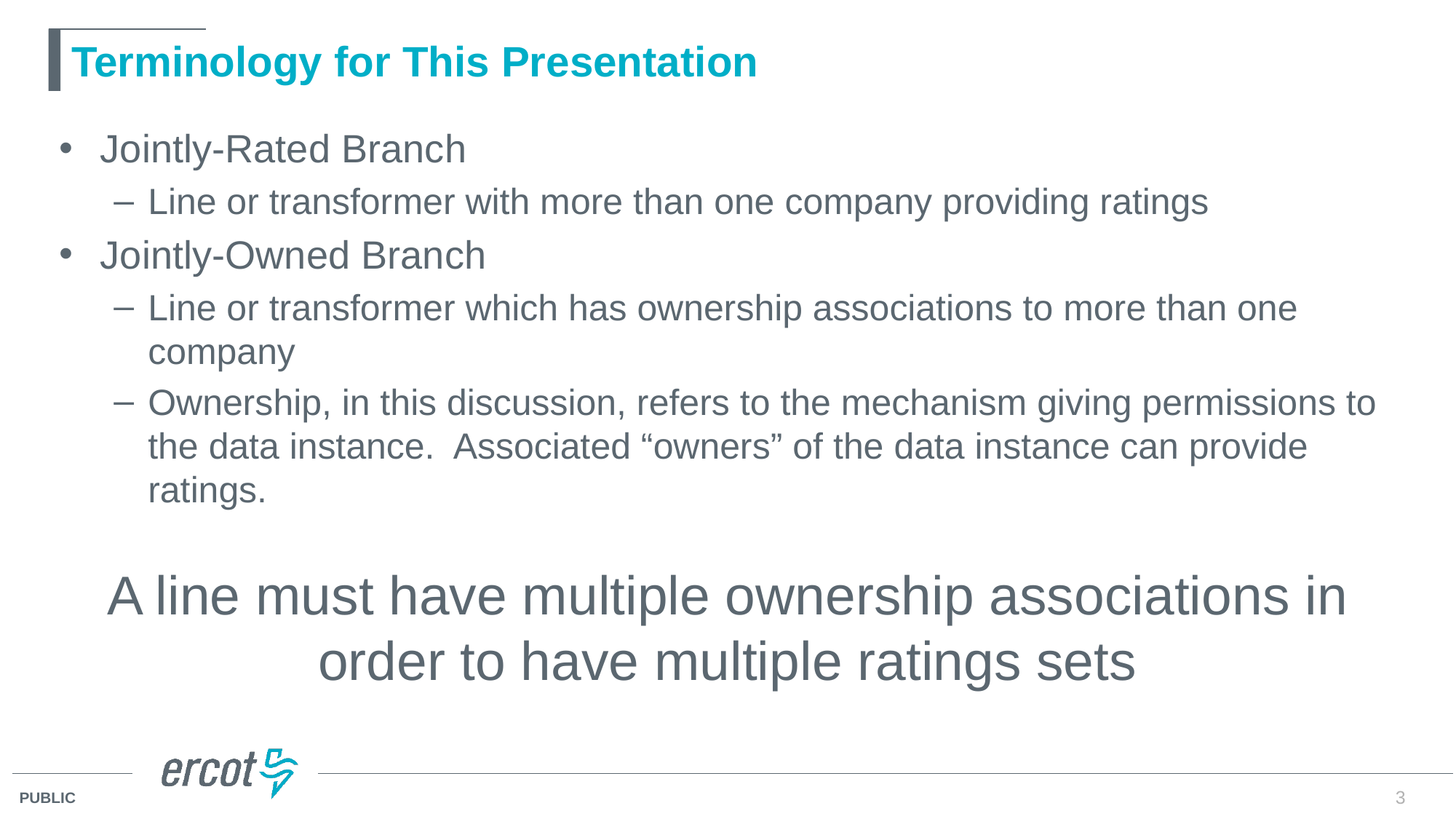

# Terminology for This Presentation
Jointly-Rated Branch
Line or transformer with more than one company providing ratings
Jointly-Owned Branch
Line or transformer which has ownership associations to more than one company
Ownership, in this discussion, refers to the mechanism giving permissions to the data instance.  Associated “owners” of the data instance can provide ratings.

A line must have multiple ownership associations in order to have multiple ratings sets
3